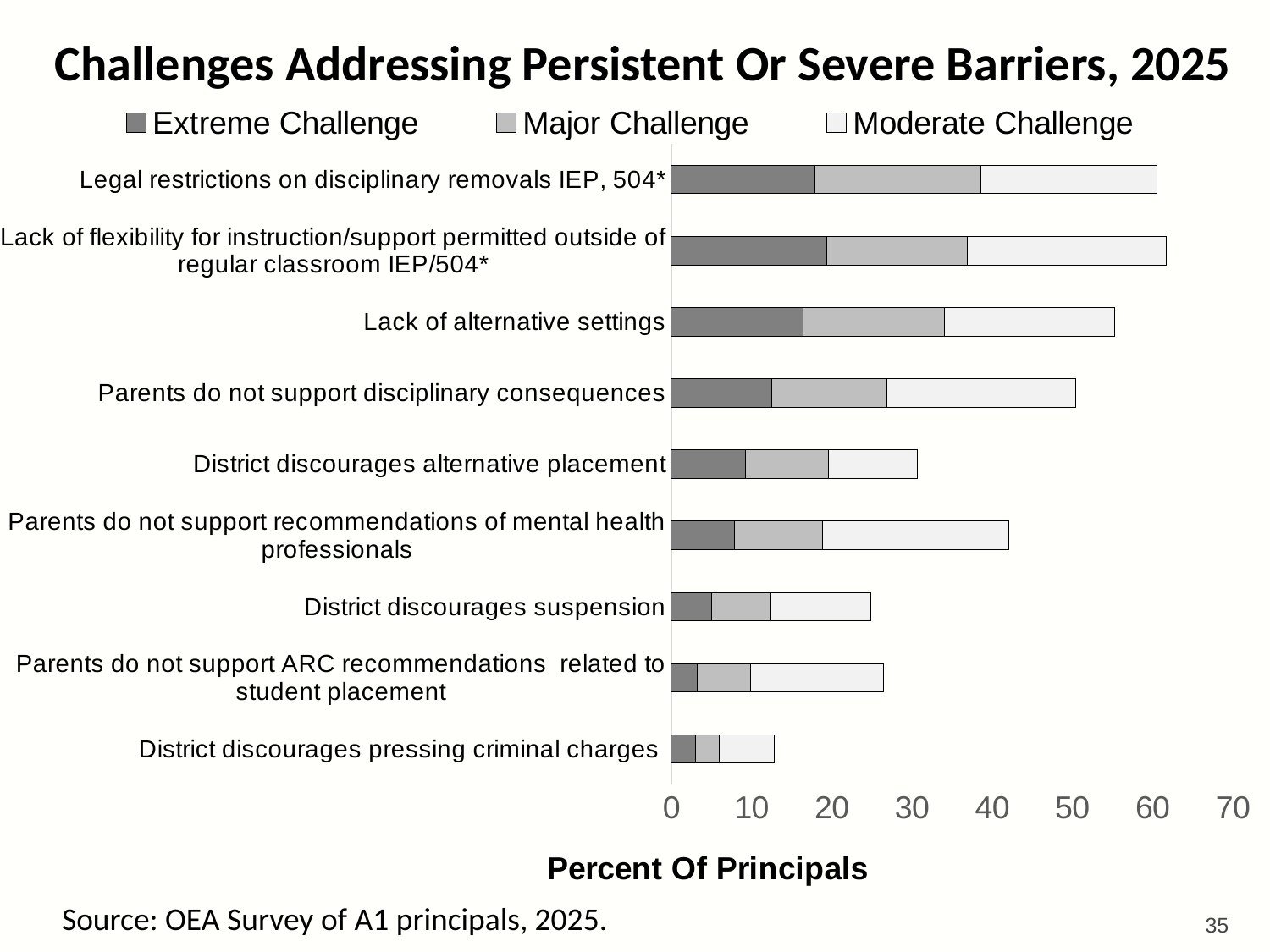

# Challenges Addressing Persistent Or Severe Barriers, 2025

### Chart

| Category | Extreme Challenge | Major Challenge | Moderate Challenge |
|---|---|---|---|
| District discourages pressing criminal charges  | 3.0 | 3.0 | 6.8 |
| Parents do not support ARC recommendations  related to student placement | 3.2 | 6.7 | 16.5 |
| District discourages suspension | 5.0 | 7.4 | 12.5 |
| Parents do not support recommendations of mental health professionals | 7.9 | 10.9 | 23.3 |
| District discourages alternative placement | 9.2 | 10.4 | 11.1 |
| Parents do not support disciplinary consequences | 12.5 | 14.4 | 23.5 |
| Lack of alternative settings | 16.4 | 17.7 | 21.2 |
| Lack of flexibility for instruction/support permitted outside of regular classroom IEP/504* | 19.4 | 17.5 | 24.8 |
| Legal restrictions on disciplinary removals IEP, 504* | 17.9 | 20.7 | 21.9 |
 Source: OEA Survey of A1 principals, 2025.
35